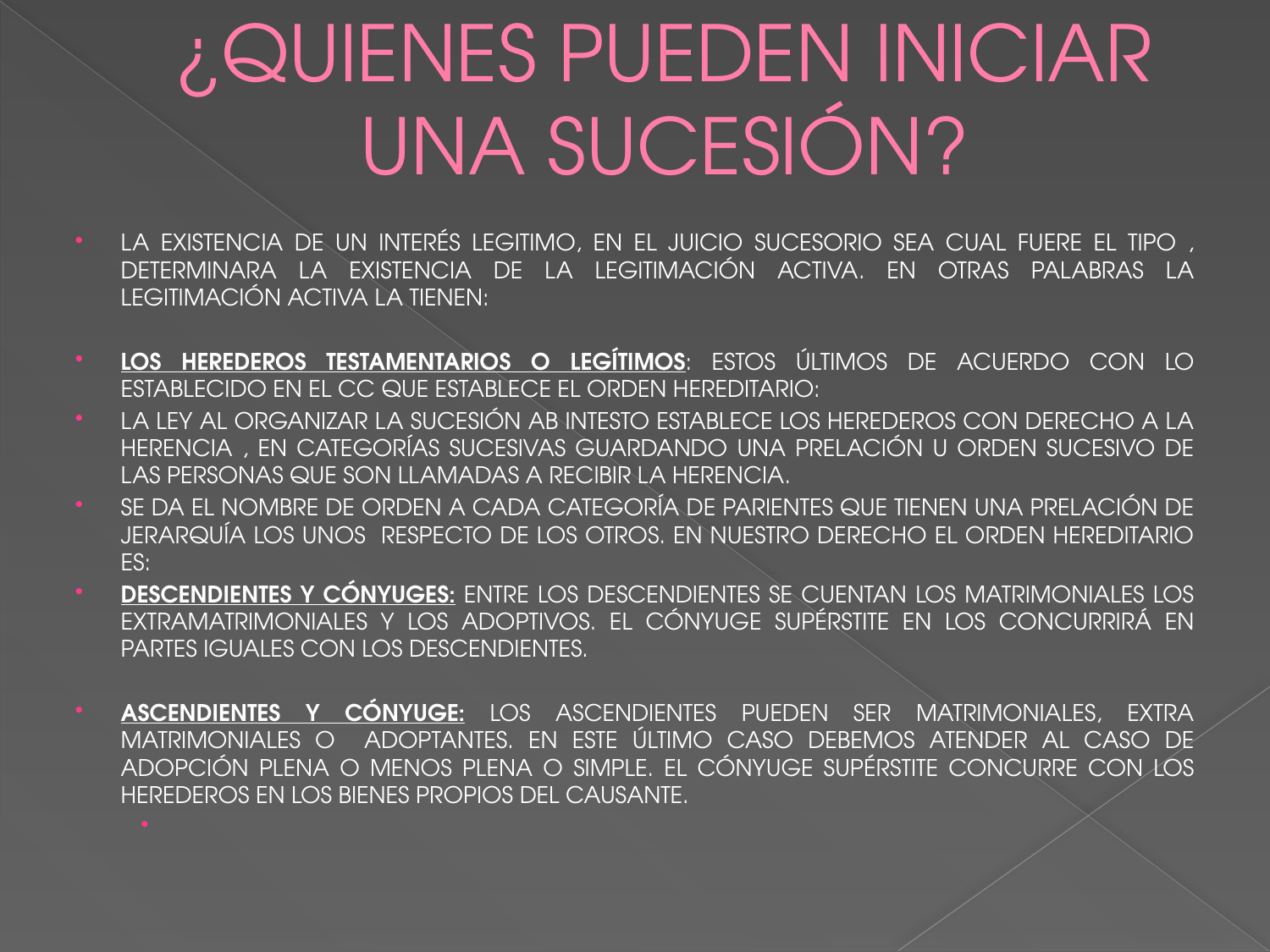

# ¿QUIENES PUEDEN INICIAR UNA SUCESIÓN?
La existencia de un interés legitimo, en el juicio sucesorio sea cual fuere el tipo , determinara la existencia de la legitimación activa. En otras palabras la legitimación activa la tienen:

los herederos testamentarios o legítimos: Estos últimos de acuerdo con lo establecido en el CC que establece el orden hereditario:
La ley al organizar la sucesión ab intesto establece los herederos con derecho a la herencia , en categorías sucesivas guardando una prelación u orden sucesivo de las personas que son llamadas a recibir la herencia.
Se da el nombre de orden a cada categoría de parientes que tienen una prelación de jerarquía los unos  respecto de los otros. en nuestro derecho el orden hereditario es:
descendientes y cónyuges: entre los descendientes se cuentan los matrimoniales los extramatrimoniales y los adoptivos. El cónyuge supérstite en los concurrirá en partes iguales con los descendientes.

Ascendientes y cónyuge: los ascendientes pueden ser matrimoniales, extra matrimoniales o  adoptantes. En este último caso debemos atender al caso de adopción plena o menos plena o simple. El cónyuge supérstite concurre con los herederos en los bienes propios del causante.